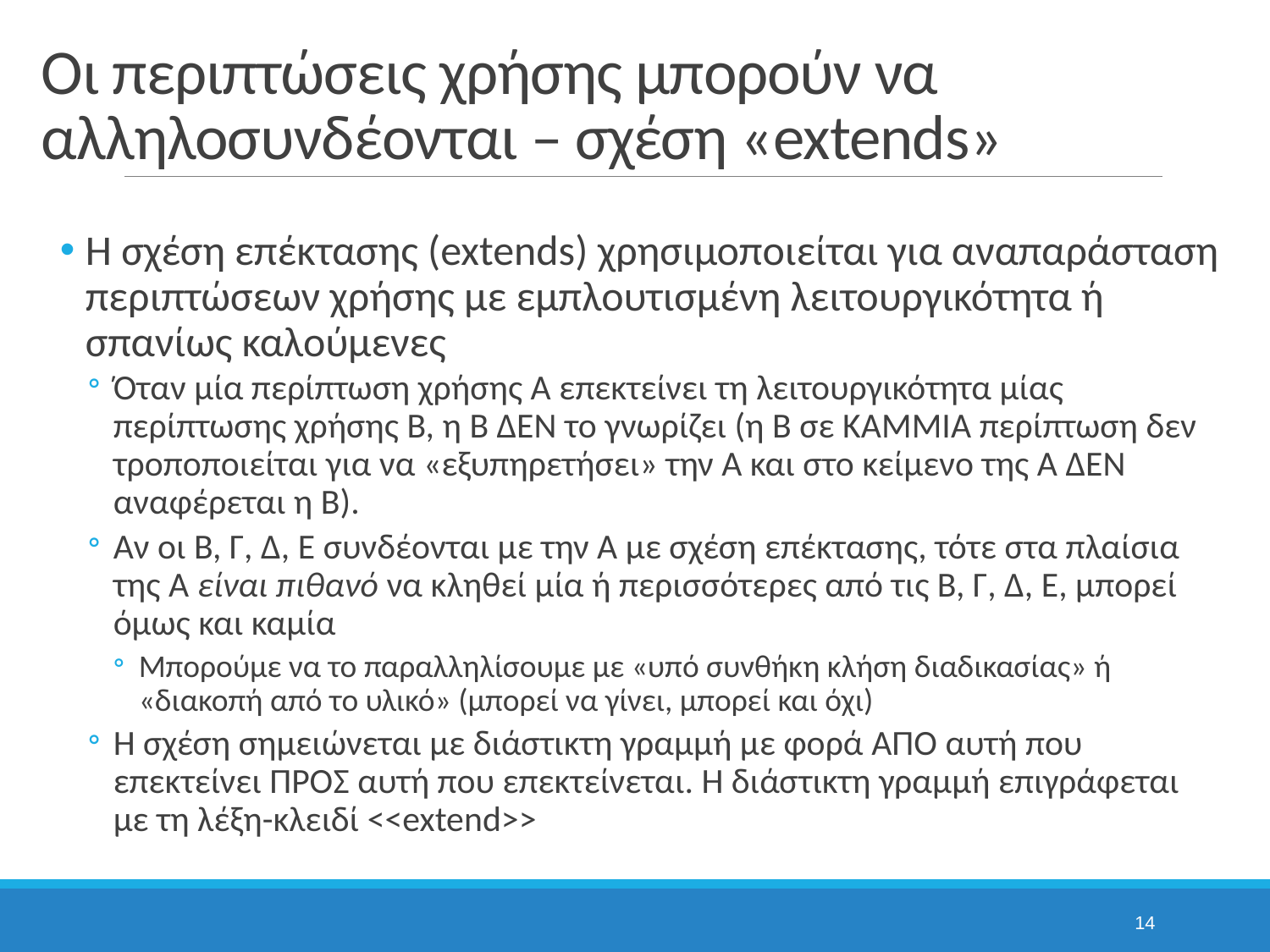

# Οι περιπτώσεις χρήσης μπορούν να αλληλοσυνδέονται – σχέση «extends»
Η σχέση επέκτασης (extends) χρησιμοποιείται για αναπαράσταση περιπτώσεων χρήσης με εμπλουτισμένη λειτουργικότητα ή σπανίως καλούμενες
Όταν μία περίπτωση χρήσης Α επεκτείνει τη λειτουργικότητα μίας περίπτωσης χρήσης Β, η Β ΔΕΝ το γνωρίζει (η Β σε ΚΑΜΜΙΑ περίπτωση δεν τροποποιείται για να «εξυπηρετήσει» την Α και στο κείμενο της Α ΔΕΝ αναφέρεται η Β).
Αν οι Β, Γ, Δ, Ε συνδέονται με την Α με σχέση επέκτασης, τότε στα πλαίσια της Α είναι πιθανό να κληθεί μία ή περισσότερες από τις Β, Γ, Δ, Ε, μπορεί όμως και καμία
Μπορούμε να το παραλληλίσουμε με «υπό συνθήκη κλήση διαδικασίας» ή «διακοπή από το υλικό» (μπορεί να γίνει, μπορεί και όχι)
Η σχέση σημειώνεται με διάστικτη γραμμή με φορά ΑΠΟ αυτή που επεκτείνει ΠΡΟΣ αυτή που επεκτείνεται. Η διάστικτη γραμμή επιγράφεται με τη λέξη-κλειδί <<extend>>
14